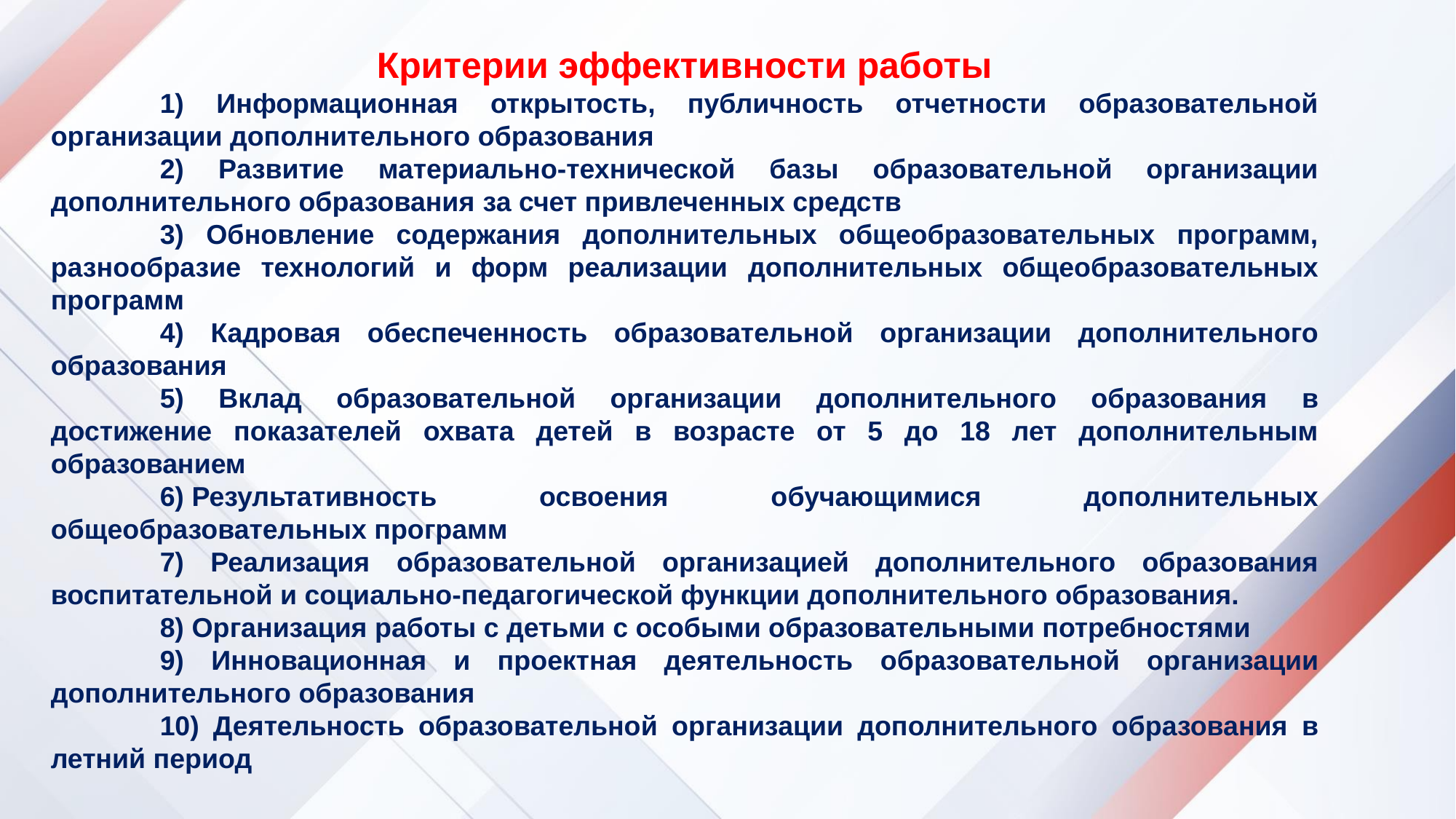

Критерии эффективности работы
	1) Информационная открытость, публичность отчетности образовательной организации дополнительного образования
	2) Развитие материально-технической базы образовательной организации дополнительного образования за счет привлеченных средств
	3) Обновление содержания дополнительных общеобразовательных программ, разнообразие технологий и форм реализации дополнительных общеобразовательных программ
	4) Кадровая обеспеченность образовательной организации дополнительного образования
	5) Вклад образовательной организации дополнительного образования в достижение показателей охвата детей в возрасте от 5 до 18 лет дополнительным образованием
	6) Результативность освоения обучающимися дополнительных общеобразовательных программ
	7) Реализация образовательной организацией дополнительного образования воспитательной и социально-педагогической функции дополнительного образования.
	8) Организация работы с детьми с особыми образовательными потребностями
	9) Инновационная и проектная деятельность образовательной организации дополнительного образования
	10) Деятельность образовательной организации дополнительного образования в летний период